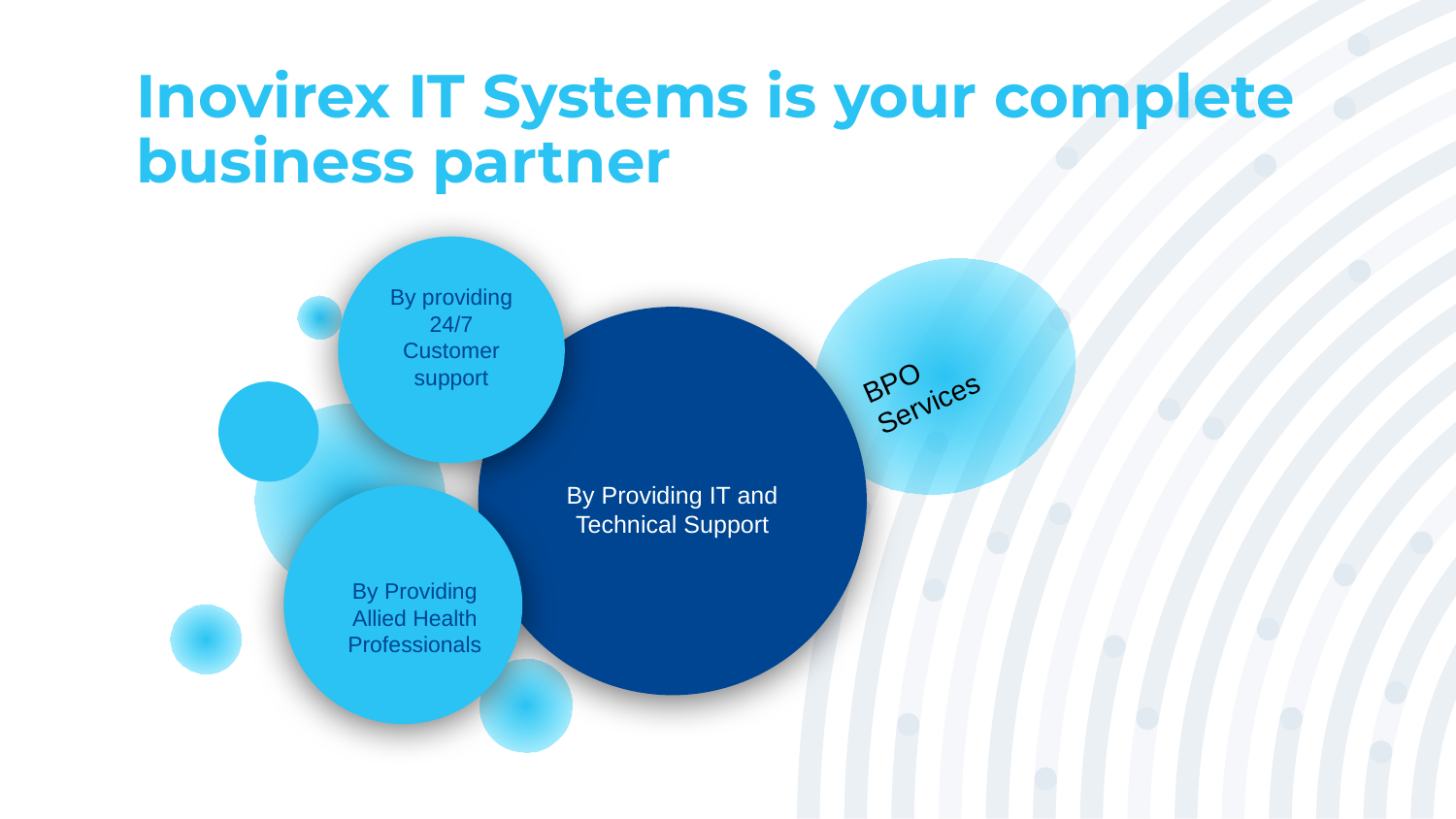

# Inovirex IT Systems is your complete business partner

By providing 24/7 Customer support
BPO Services

By Providing IT and Technical Support

By Providing Allied Health Professionals
8